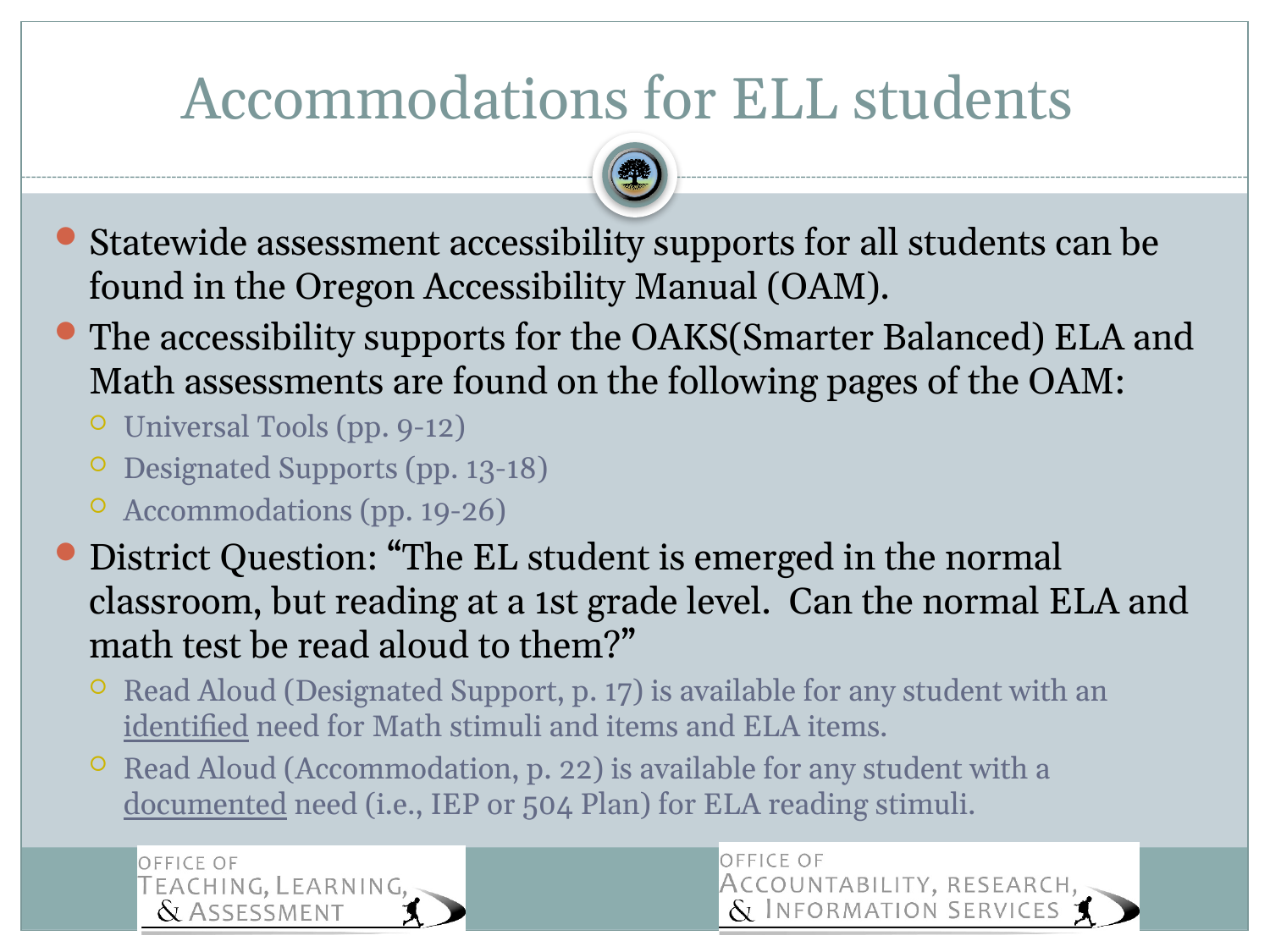

# Accommodations for ELL students
Statewide assessment accessibility supports for all students can be found in the Oregon Accessibility Manual (OAM).
The accessibility supports for the OAKS(Smarter Balanced) ELA and Math assessments are found on the following pages of the OAM:
Universal Tools (pp. 9-12)
Designated Supports (pp. 13-18)
Accommodations (pp. 19-26)
District Question: “The EL student is emerged in the normal classroom, but reading at a 1st grade level.  Can the normal ELA and math test be read aloud to them?”
Read Aloud (Designated Support, p. 17) is available for any student with an identified need for Math stimuli and items and ELA items.
Read Aloud (Accommodation, p. 22) is available for any student with a documented need (i.e., IEP or 504 Plan) for ELA reading stimuli.